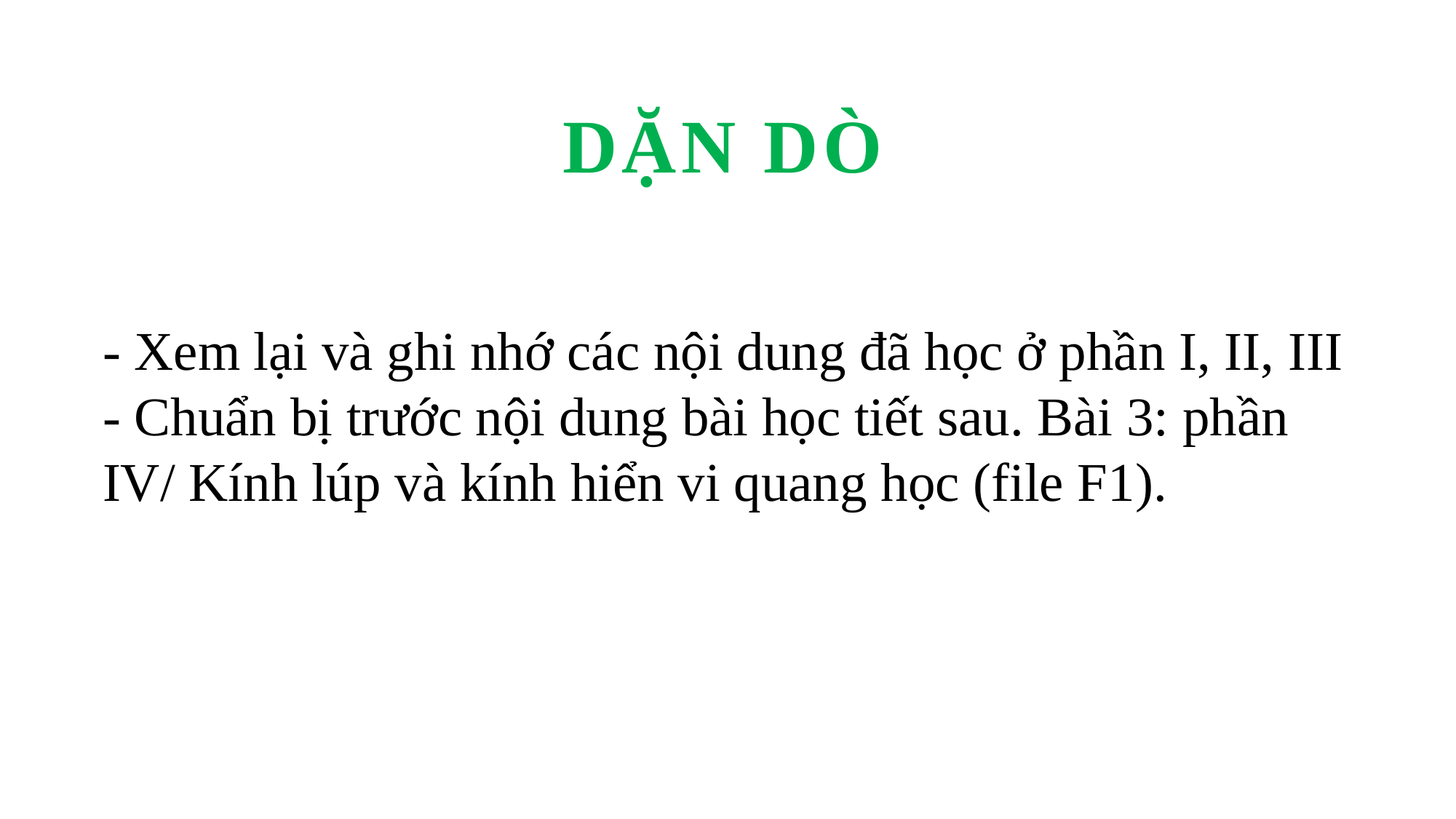

DẶN DÒ
- Xem lại và ghi nhớ các nội dung đã học ở phần I, II, III
- Chuẩn bị trước nội dung bài học tiết sau. Bài 3: phần IV/ Kính lúp và kính hiển vi quang học (file F1).